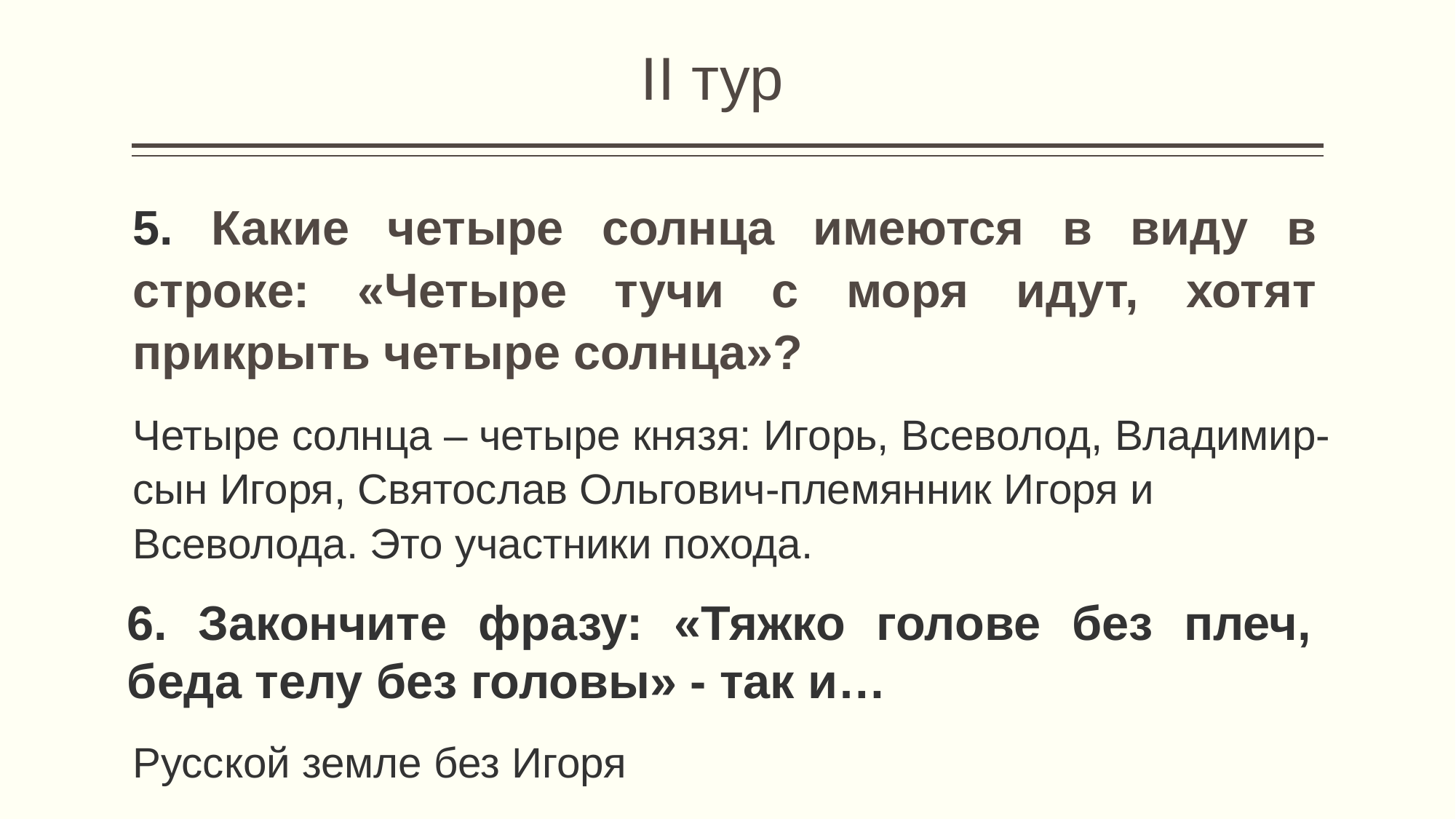

II тур
5. Какие четыре солнца имеются в виду в строке: «Четыре тучи с моря идут, хотят прикрыть четыре солнца»?
Четыре солнца – четыре князя: Игорь, Всеволод, Владимир-сын Игоря, Святослав Ольгович-племянник Игоря и Всеволода. Это участники похода.
6. Закончите фразу: «Тяжко голове без плеч, беда телу без головы» - так и…
Русской земле без Игоря